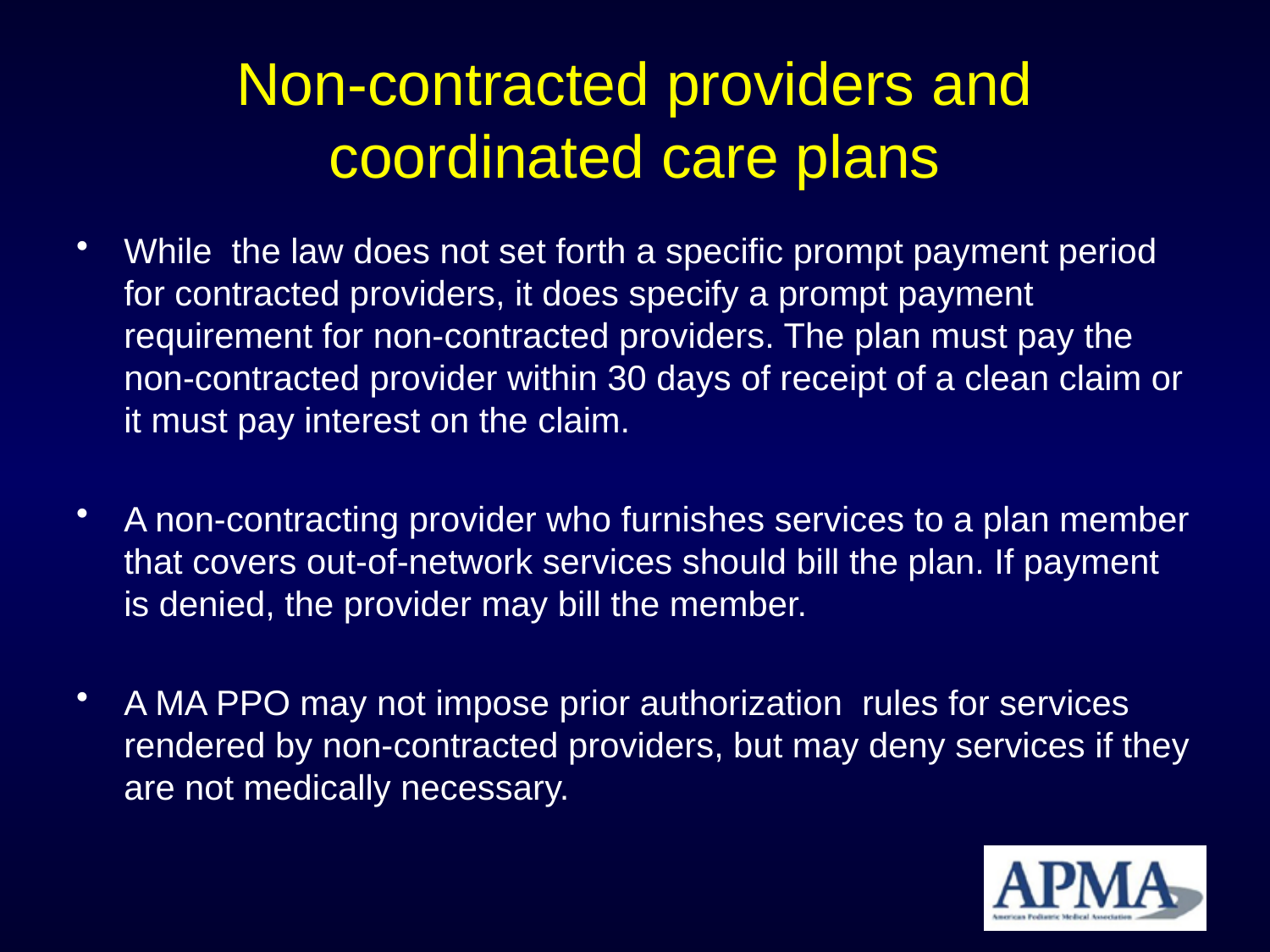

# Non-contracted providers and coordinated care plans
While  the law does not set forth a specific prompt payment period for contracted providers, it does specify a prompt payment requirement for non-contracted providers. The plan must pay the non-contracted provider within 30 days of receipt of a clean claim or it must pay interest on the claim.

A non-contracting provider who furnishes services to a plan member that covers out-of-network services should bill the plan. If payment is denied, the provider may bill the member.

A MA PPO may not impose prior authorization  rules for services rendered by non-contracted providers, but may deny services if they are not medically necessary.